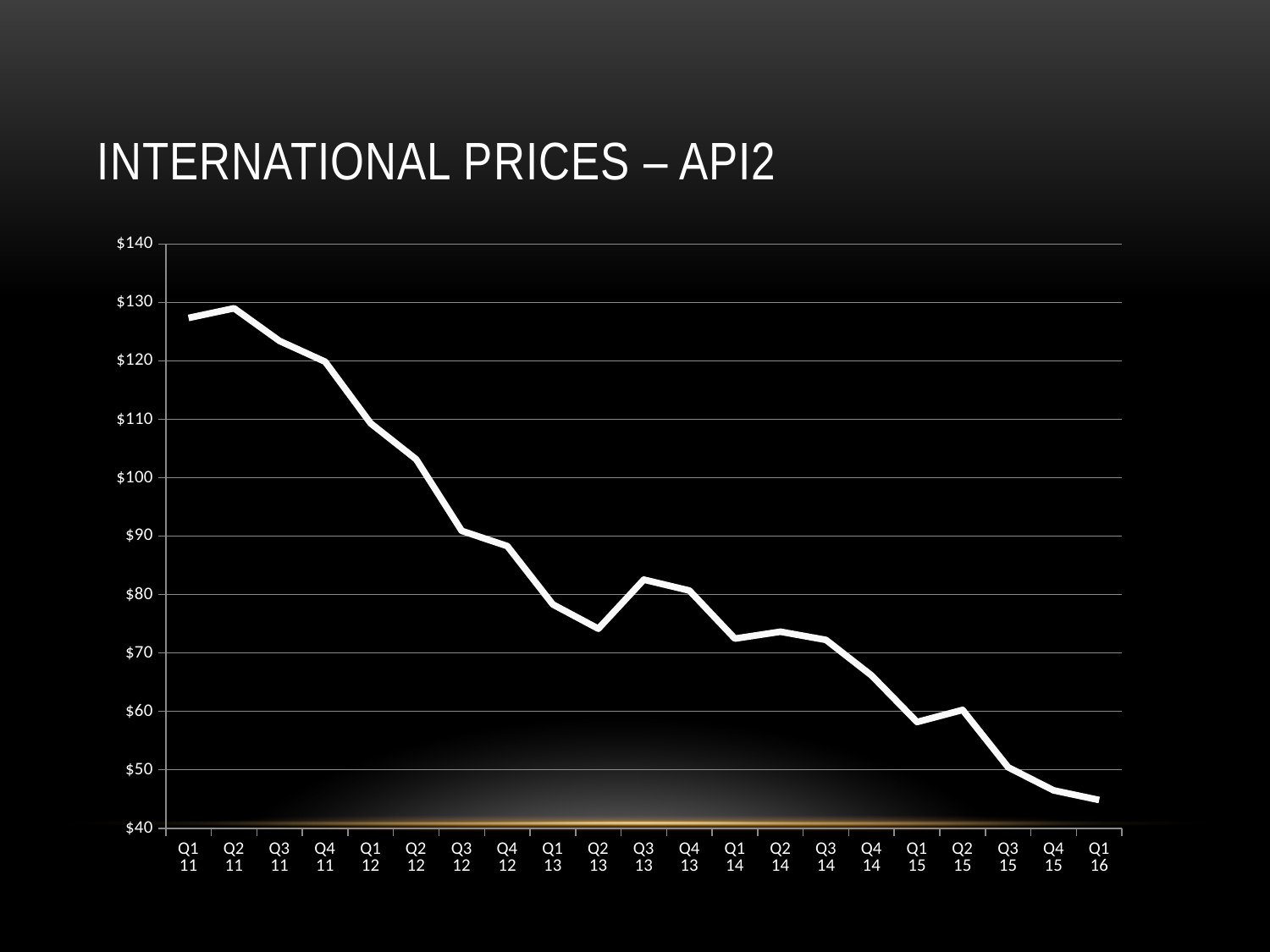

# International Prices – API2

### Chart

| Category |  |
|---|---|
| Q1 11 | 127.35 |
| Q2 11 | 129.0 |
| Q3 11 | 123.4 |
| Q4 11 | 119.85 |
| Q1 12 | 109.3 |
| Q2 12 | 103.15 |
| Q3 12 | 90.9 |
| Q4 12 | 88.3 |
| Q1 13 | 78.3 |
| Q2 13 | 74.15 |
| Q3 13 | 82.55 |
| Q4 13 | 80.68 |
| Q1 14 | 72.45 |
| Q2 14 | 73.63 |
| Q3 14 | 72.23 |
| Q4 14 | 66.15 |
| Q1 15 | 58.18 |
| Q2 15 | 60.25 |
| Q3 15 | 50.43 |
| Q4 15 | 46.48 |
| Q1 16 | 44.83 |